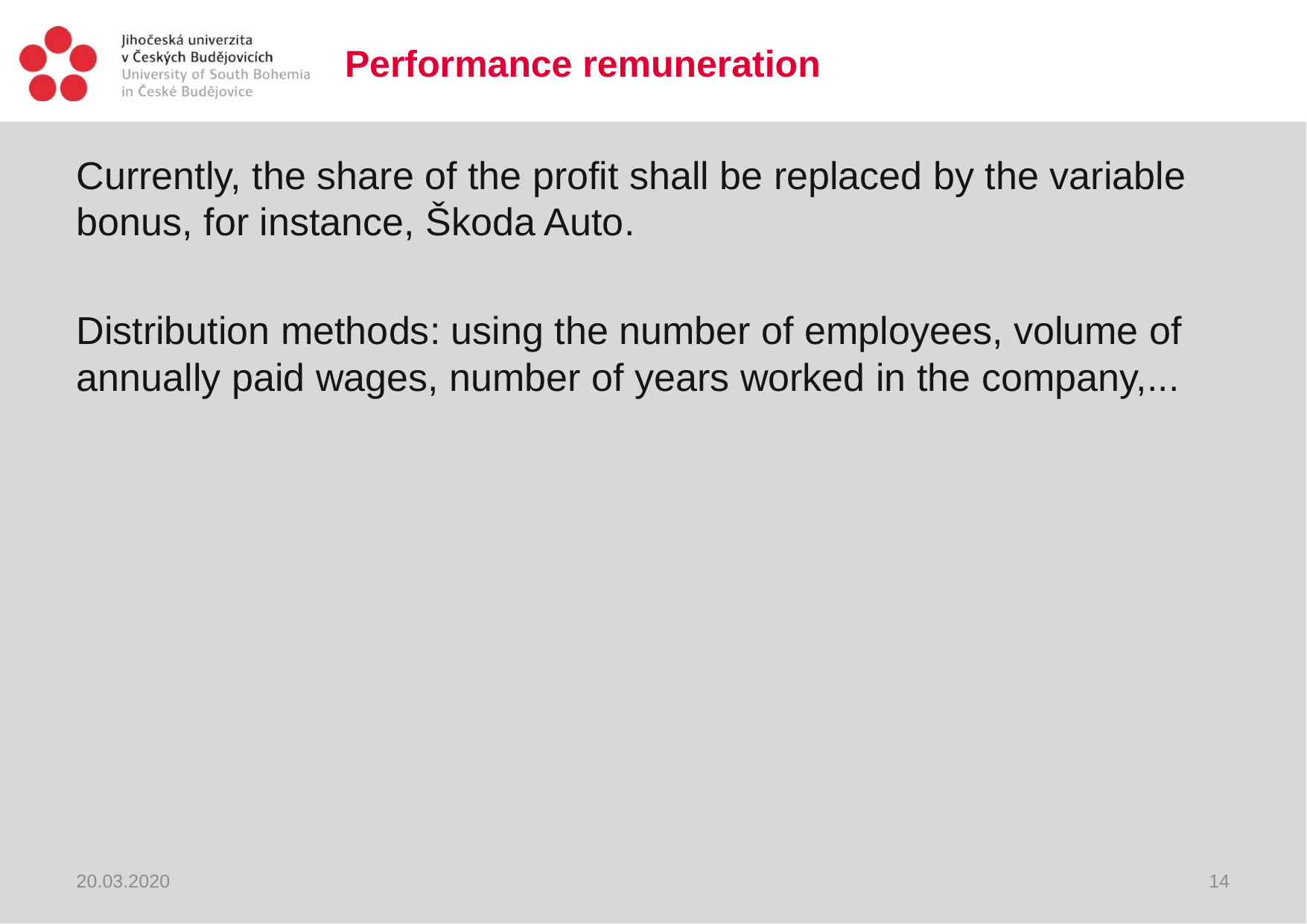

# Performance remuneration
Currently, the share of the profit shall be replaced by the variable bonus, for instance, Škoda Auto.

Distribution methods: using the number of employees, volume of annually paid wages, number of years worked in the company,...

20.03.2020
14